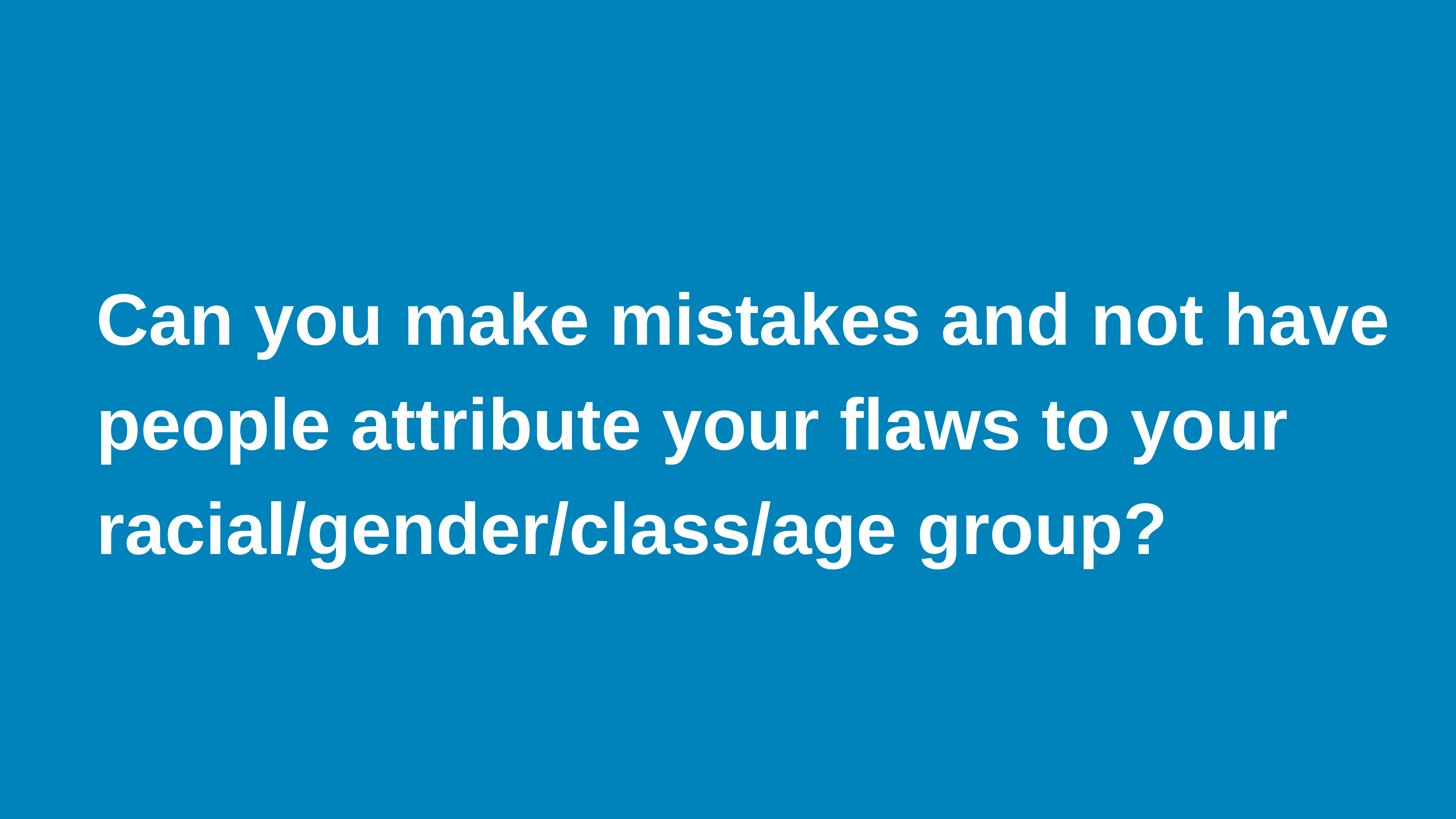

Can you make mistakes and not have people attribute your flaws to your racial/gender/class/age group?